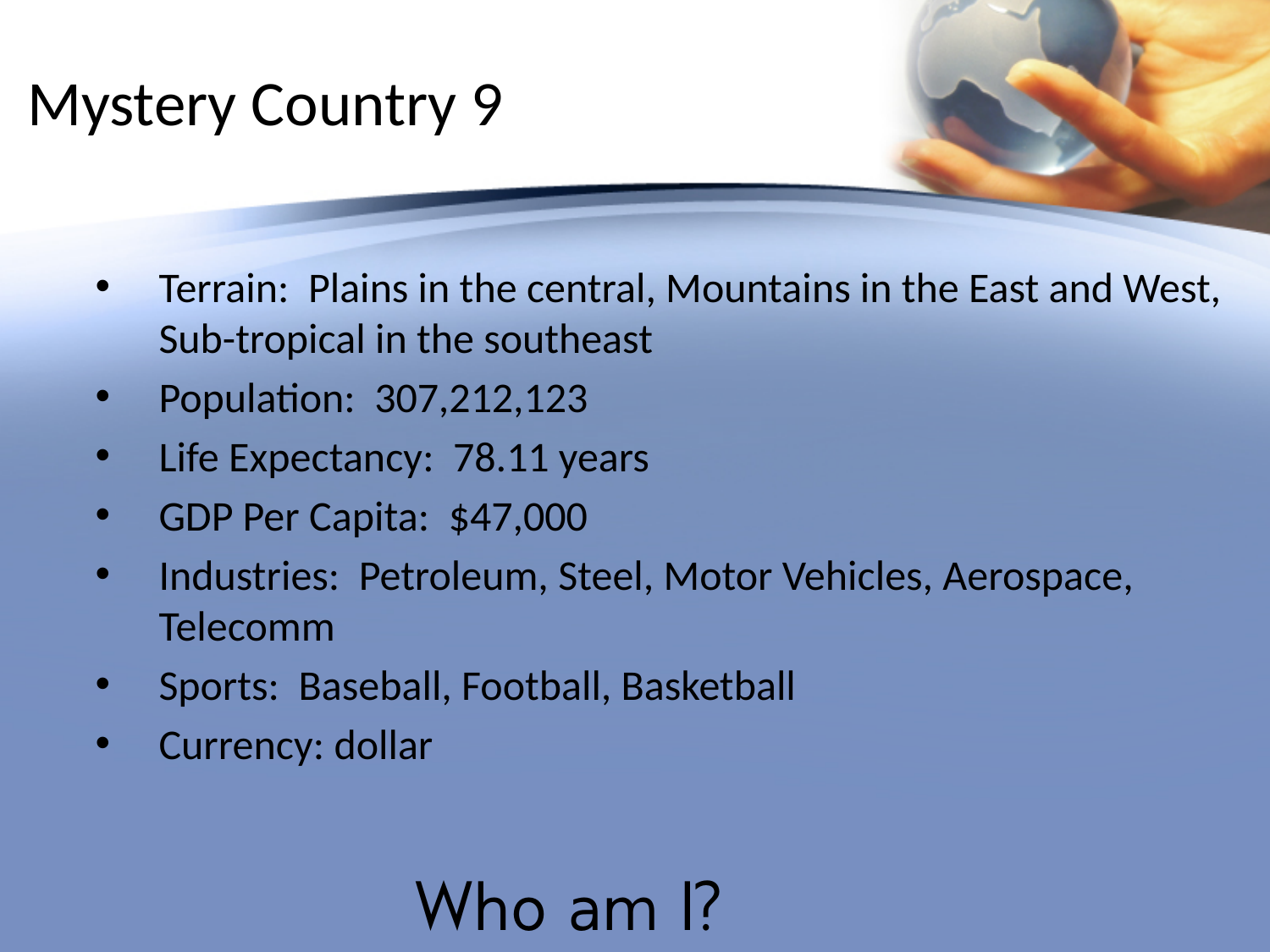

# Mystery Country 9
Terrain:  Plains in the central, Mountains in the East and West, Sub-tropical in the southeast
Population:  307,212,123
Life Expectancy:  78.11 years
GDP Per Capita:  $47,000
Industries:  Petroleum, Steel, Motor Vehicles, Aerospace, Telecomm
Sports:  Baseball, Football, Basketball
Currency: dollar
Who am I?